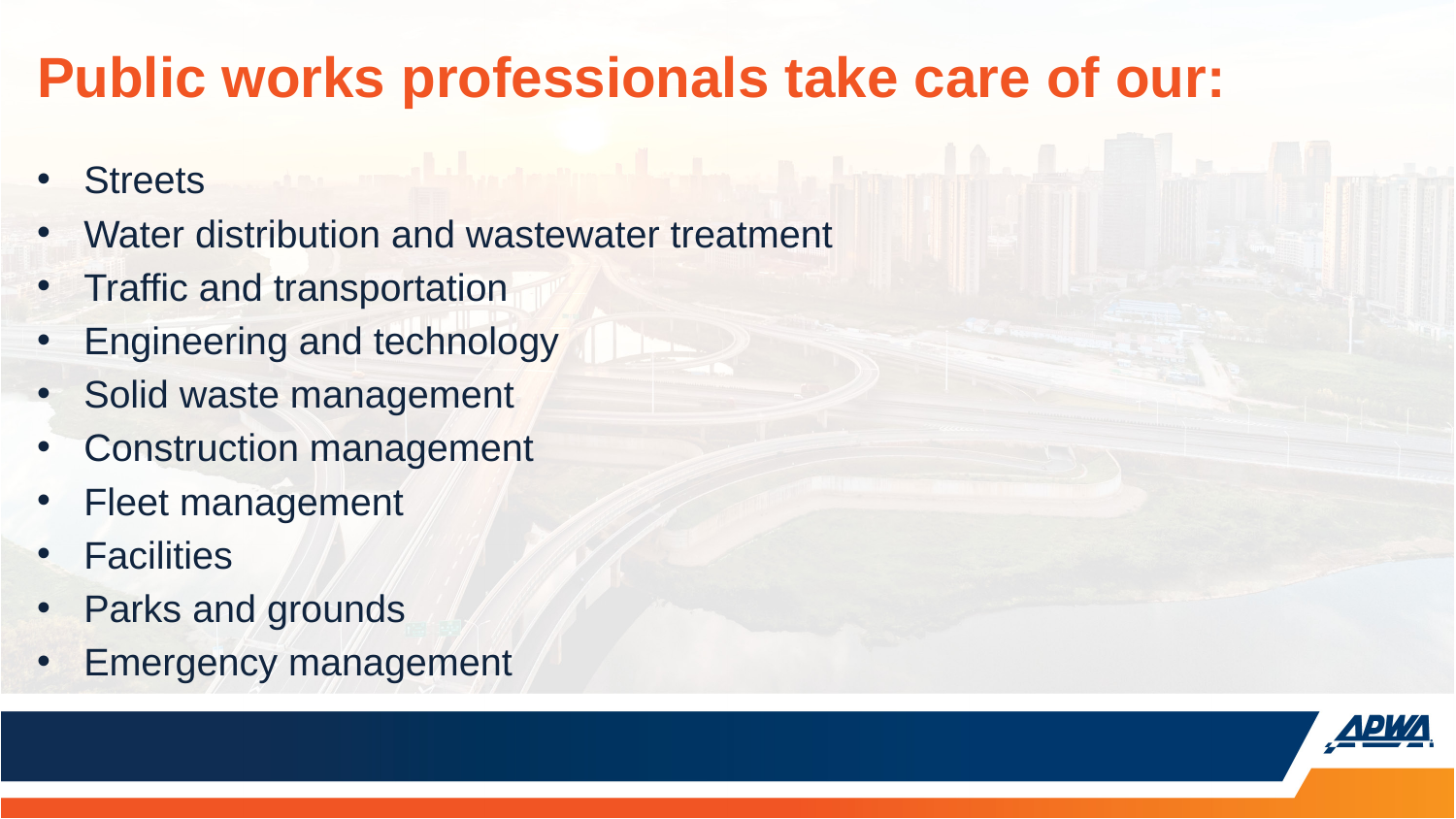

# Public works professionals take care of our:
Streets
Water distribution and wastewater treatment
Traffic and transportation
Engineering and technology
Solid waste management
Construction management
Fleet management
Facilities
Parks and grounds
Emergency management